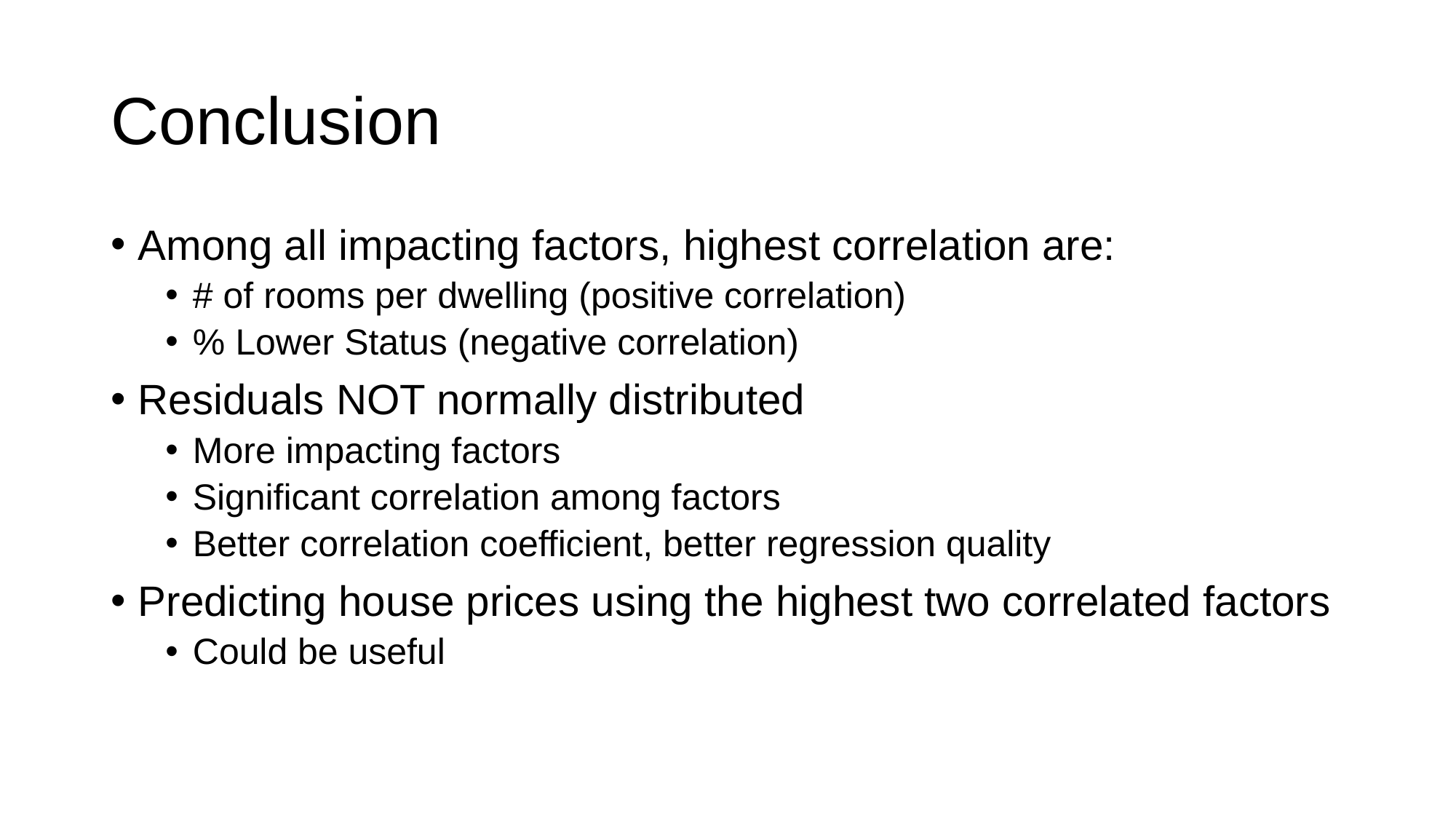

# Conclusion
Among all impacting factors, highest correlation are:
# of rooms per dwelling (positive correlation)
% Lower Status (negative correlation)
Residuals NOT normally distributed
More impacting factors
Significant correlation among factors
Better correlation coefficient, better regression quality
Predicting house prices using the highest two correlated factors
Could be useful